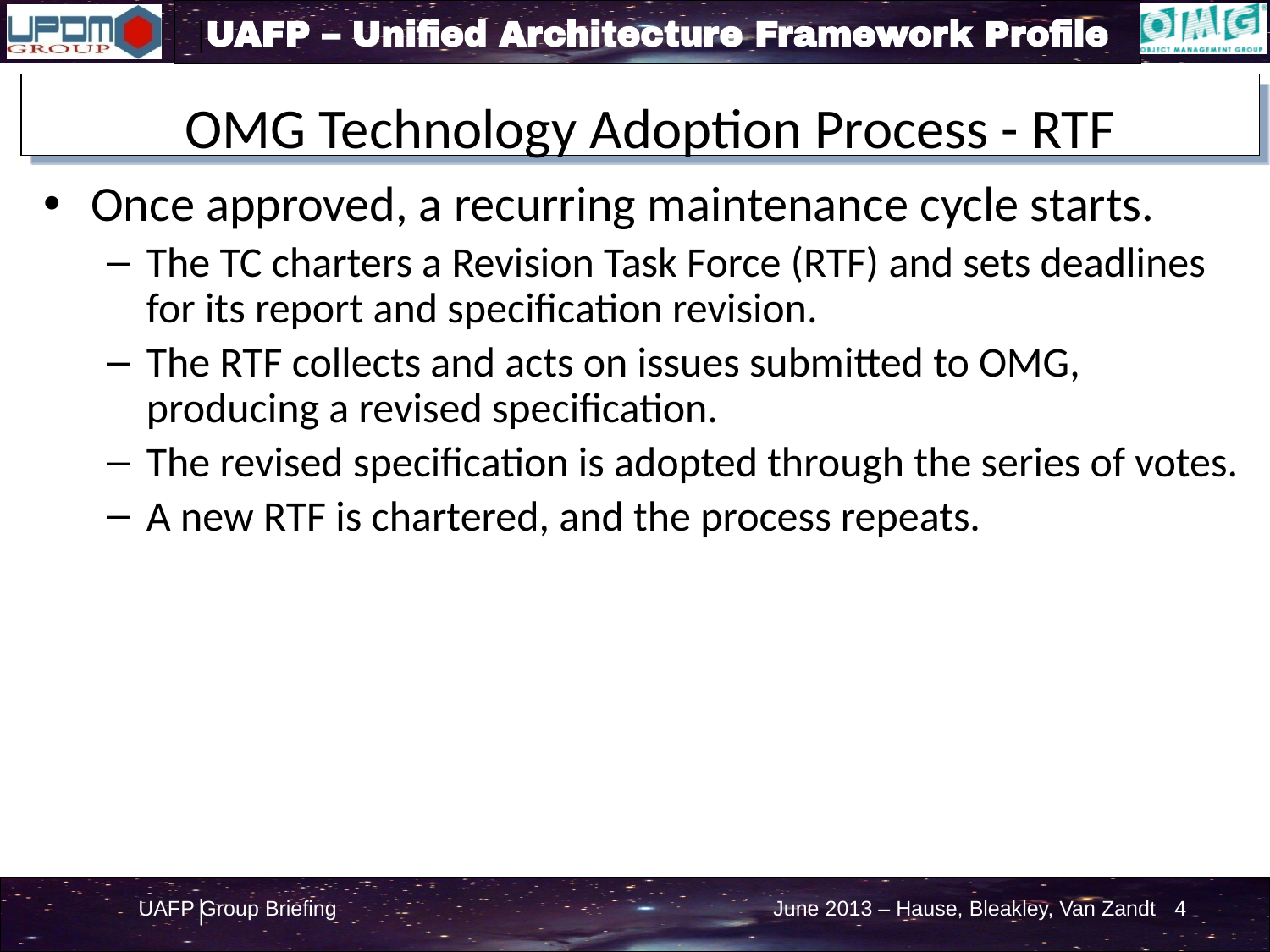

OMG Technology Adoption Process - RTF
Once approved, a recurring maintenance cycle starts.
The TC charters a Revision Task Force (RTF) and sets deadlines for its report and specification revision.
The RTF collects and acts on issues submitted to OMG, producing a revised specification.
The revised specification is adopted through the series of votes.
A new RTF is chartered, and the process repeats.